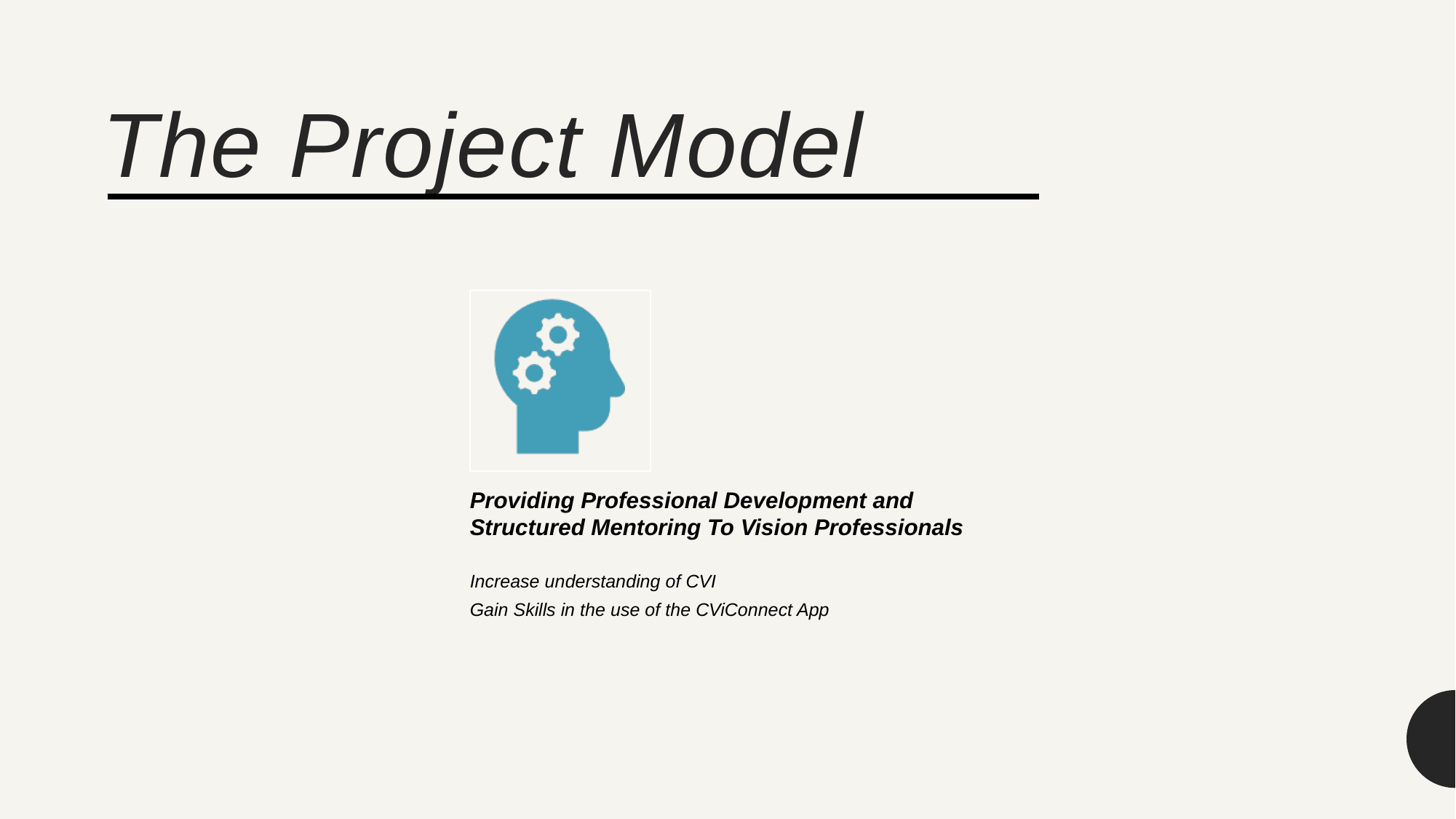

# The Project Model
Providing Professional Development and Structured Mentoring To Vision Professionals
Increase understanding of CVI
Gain Skills in the use of the CViConnect App